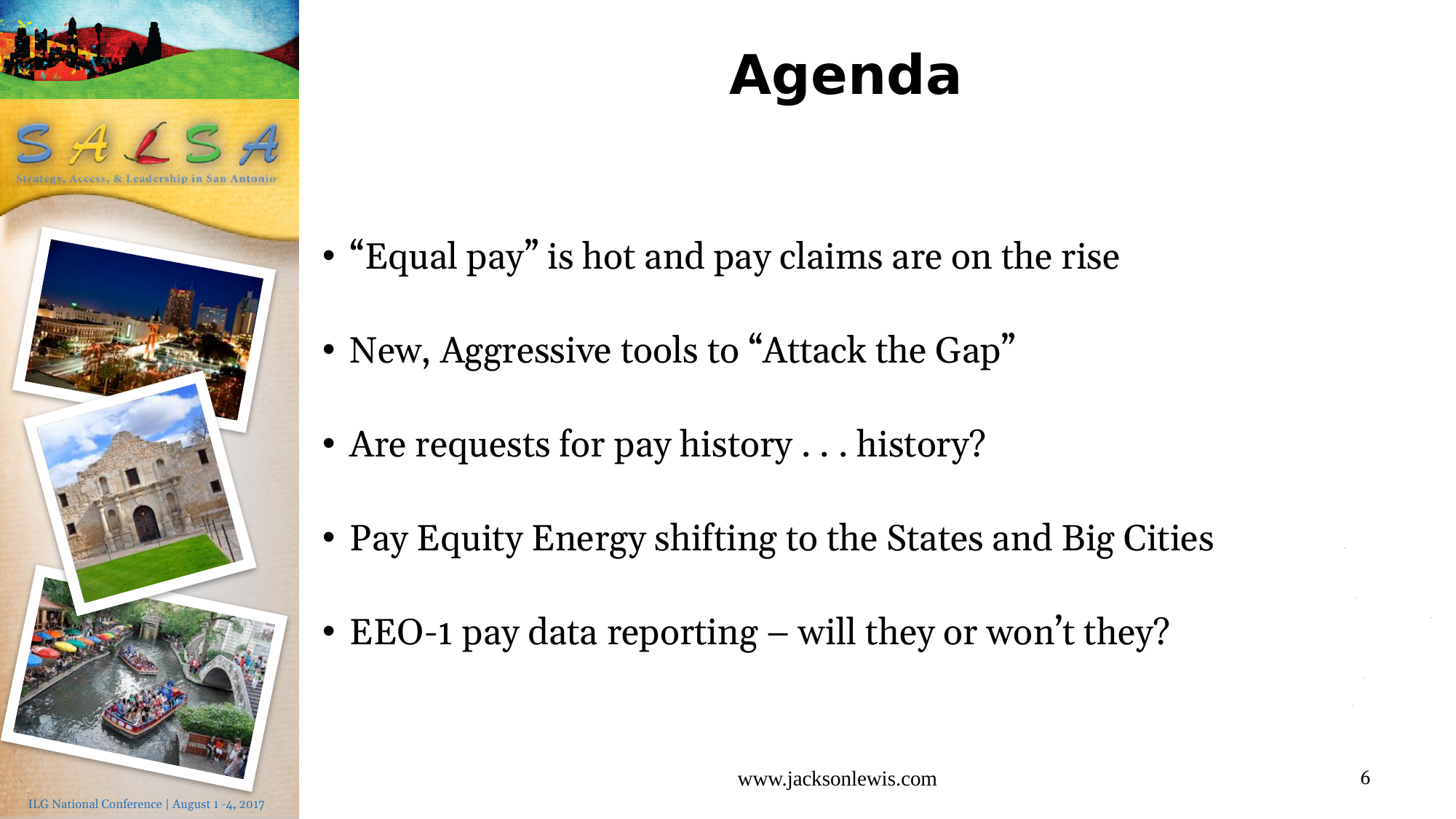

# Agenda
“Equal pay” is hot and pay claims are on the rise
New, Aggressive tools to “Attack the Gap”
Are requests for pay history . . . history?
Pay Equity Energy shifting to the States and Big Cities
EEO-1 pay data reporting – will they or won’t they?
www.jacksonlewis.com
6